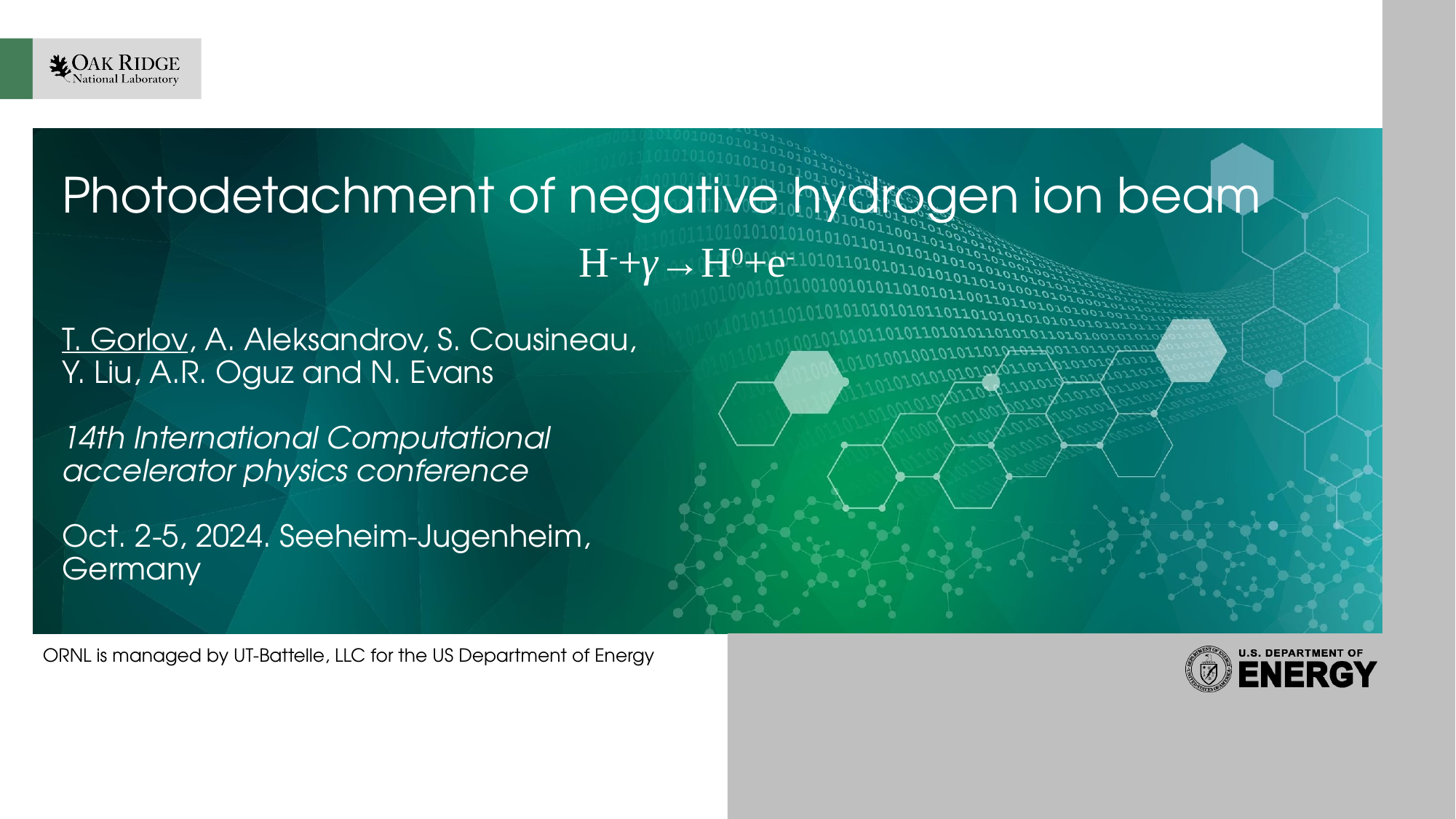

# Photodetachment of negative hydrogen ion beam
H-+γ→H0+e-
T. Gorlov, A. Aleksandrov, S. Cousineau, Y. Liu, A.R. Oguz and N. Evans

14th International Computational accelerator physics conference

Oct. 2-5, 2024. Seeheim-Jugenheim, Germany